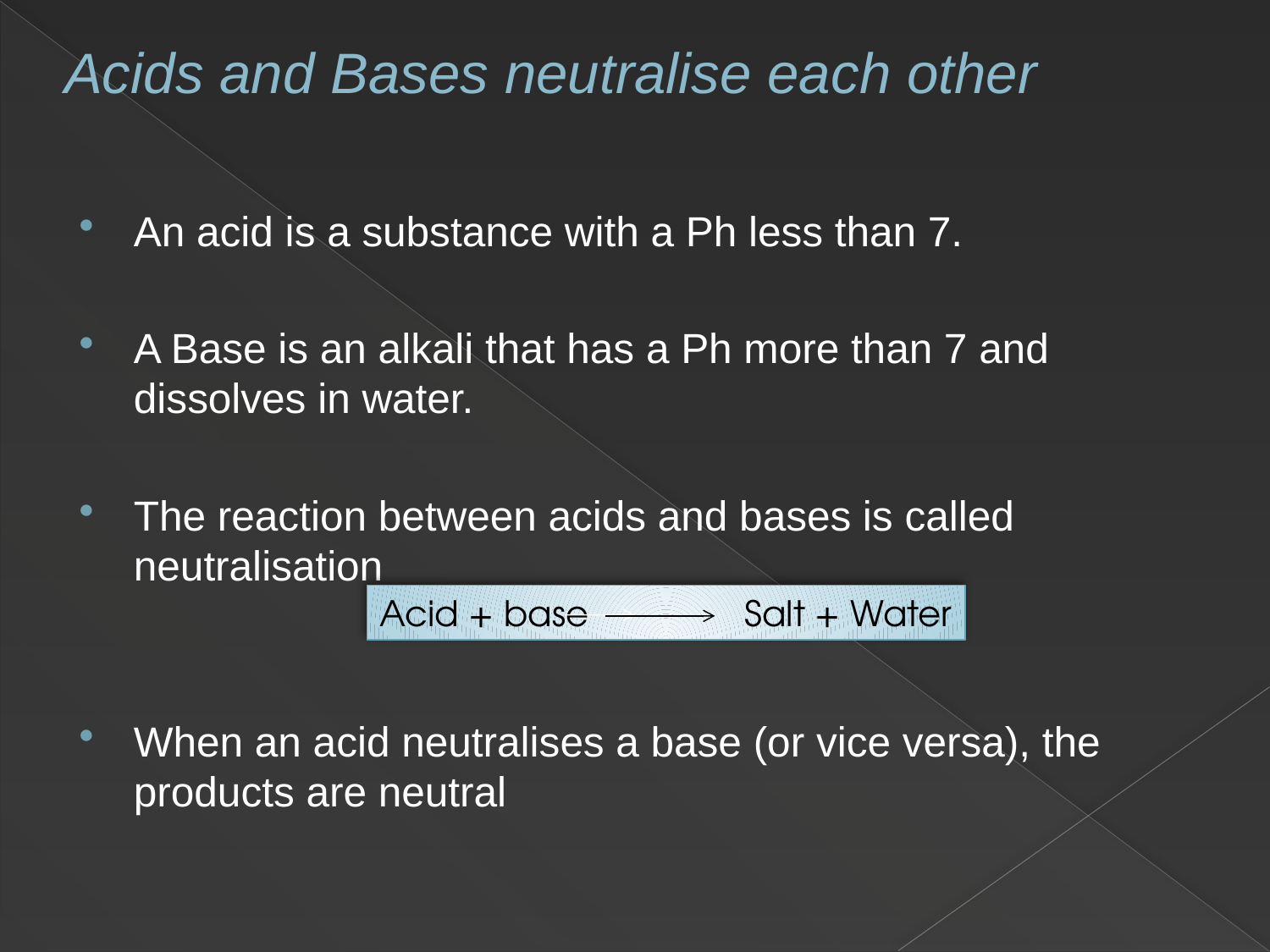

# Acids and Bases neutralise each other
An acid is a substance with a Ph less than 7.

A Base is an alkali that has a Ph more than 7 and dissolves in water.

The reaction between acids and bases is called neutralisation

When an acid neutralises a base (or vice versa), the products are neutral

Acid + base                Salt + Water